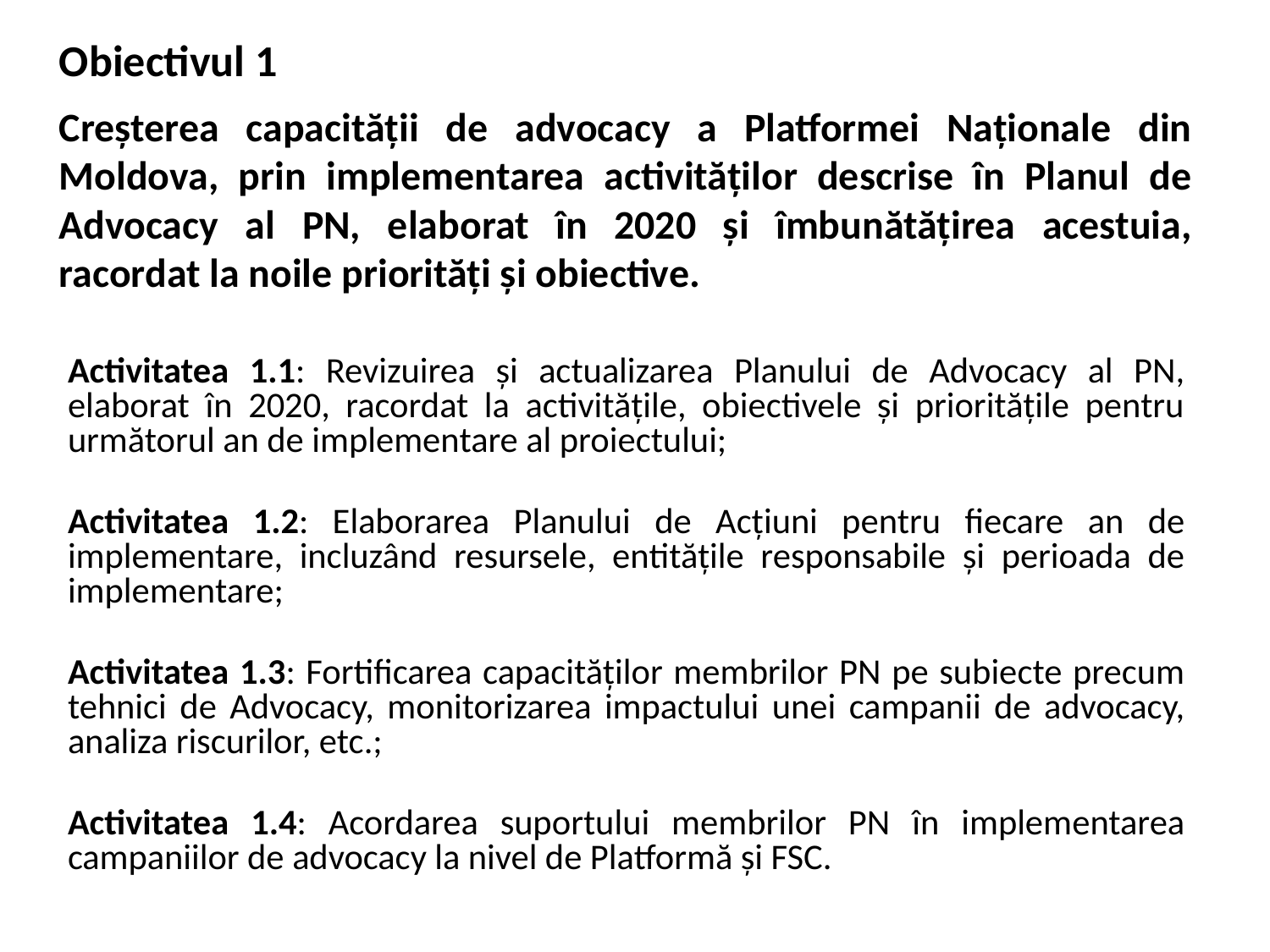

# Obiectivul 1
Creșterea capacității de advocacy a Platformei Naționale din Moldova, prin implementarea activităților descrise în Planul de Advocacy al PN, elaborat în 2020 și îmbunătățirea acestuia, racordat la noile priorități și obiective.

Activitatea 1.1: Revizuirea și actualizarea Planului de Advocacy al PN, elaborat în 2020, racordat la activitățile, obiectivele și prioritățile pentru următorul an de implementare al proiectului;

Activitatea 1.2: Elaborarea Planului de Acțiuni pentru fiecare an de implementare, incluzând resursele, entitățile responsabile și perioada de implementare;

Activitatea 1.3: Fortificarea capacităților membrilor PN pe subiecte precum tehnici de Advocacy, monitorizarea impactului unei campanii de advocacy, analiza riscurilor, etc.;

Activitatea 1.4: Acordarea suportului membrilor PN în implementarea campaniilor de advocacy la nivel de Platformă și FSC.